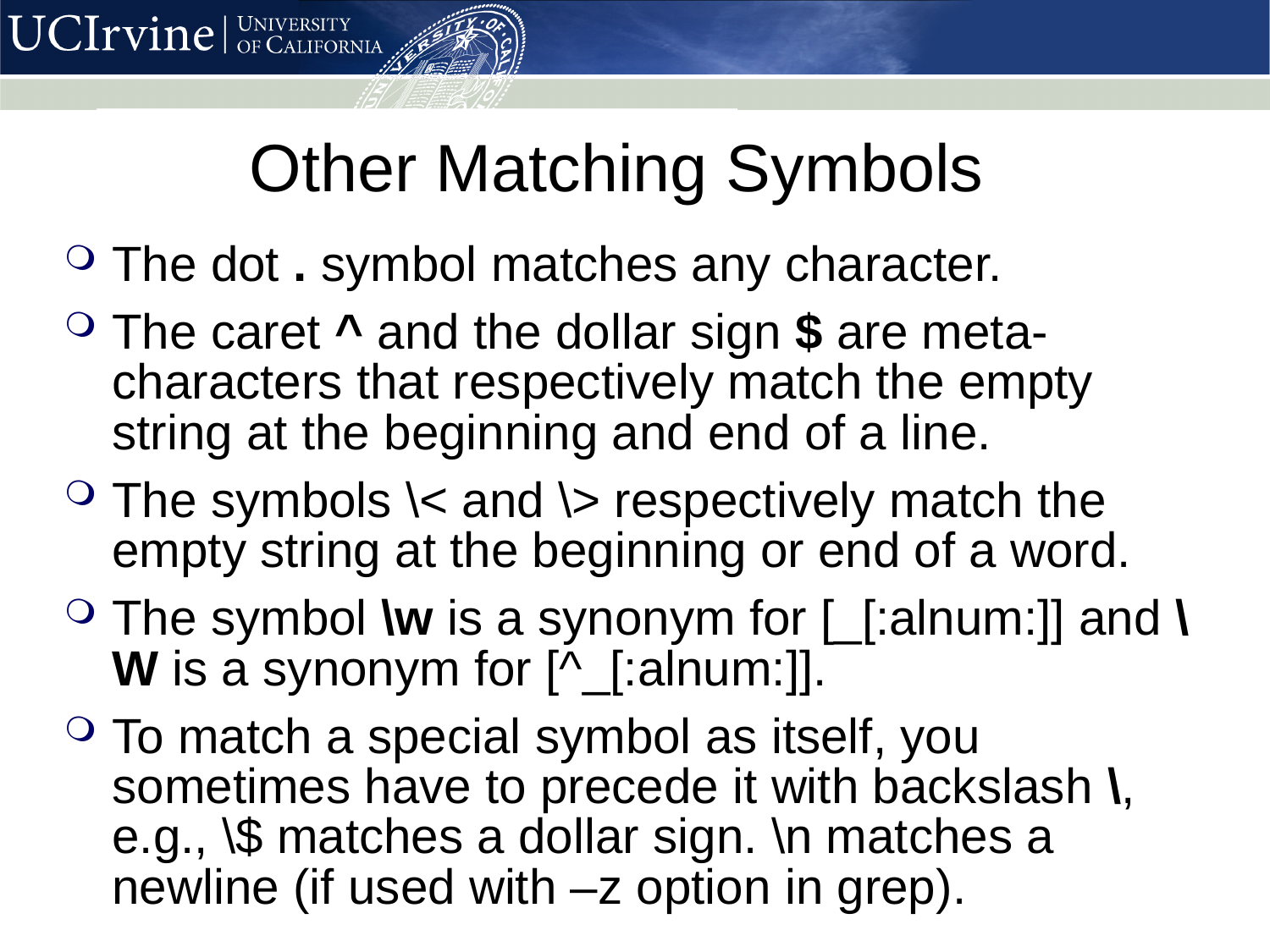

# Other Matching Symbols
The dot . symbol matches any character.
The caret ^ and the dollar sign $ are meta-characters that respectively match the empty string at the beginning and end of a line.
The symbols \< and \> respectively match the empty string at the beginning or end of a word.
The symbol \w is a synonym for [_[:alnum:]] and \W is a synonym for [^_[:alnum:]].
To match a special symbol as itself, you sometimes have to precede it with backslash \, e.g., \$ matches a dollar sign. \n matches a newline (if used with –z option in grep).